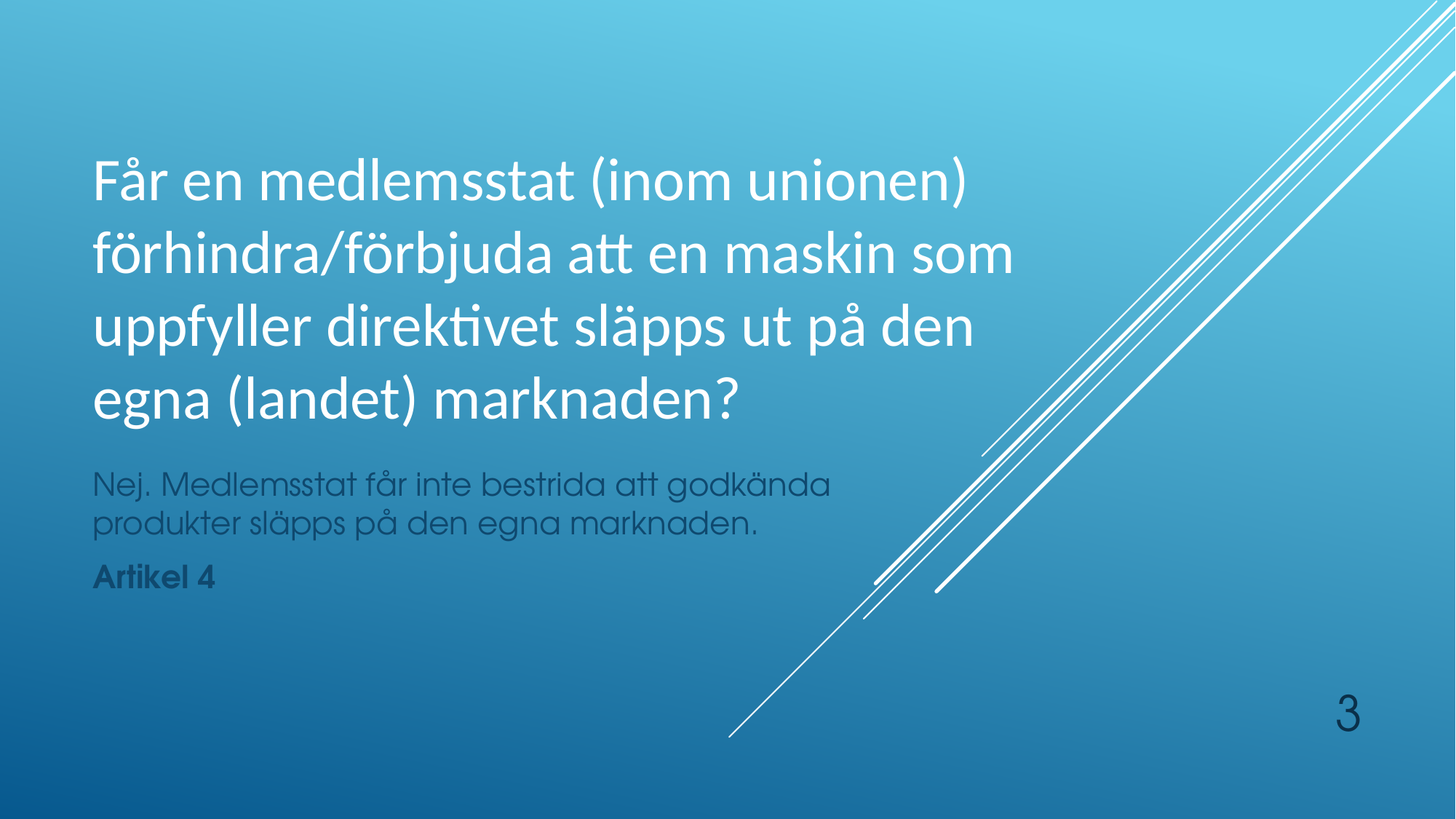

# Får en medlemsstat (inom unionen) förhindra/förbjuda att en maskin som uppfyller direktivet släpps ut på den egna (landet) marknaden?
Nej. Medlemsstat får inte bestrida att godkända produkter släpps på den egna marknaden.
Artikel 4
3